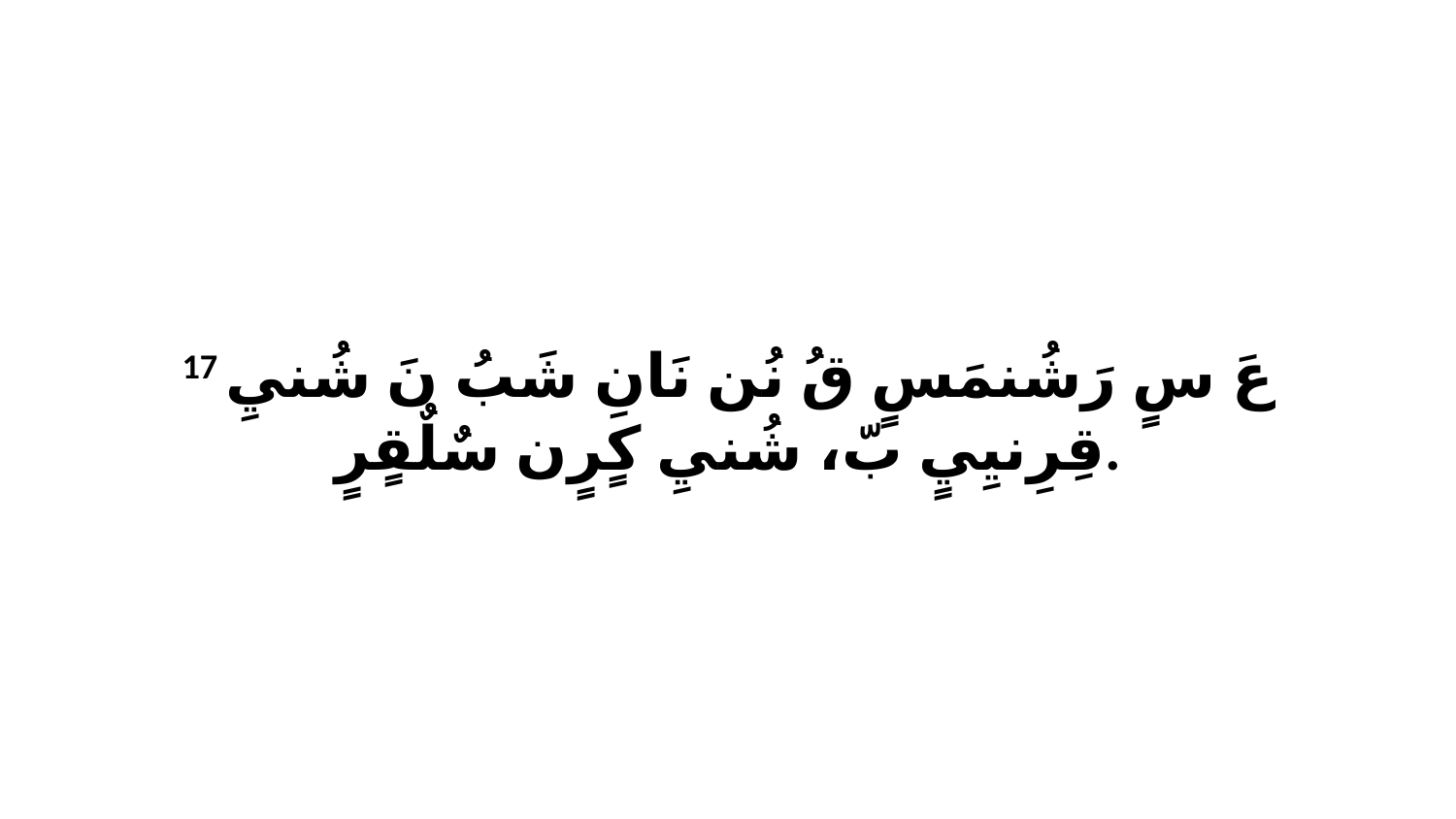

17 عَ سٍ رَشُنمَسٍ قُ نُن نَانِ شَبُ نَ شُنيِ قِرِنيِيٍ بّ، شُنيِ كٍرٍن سٌلٌقٍرٍ.